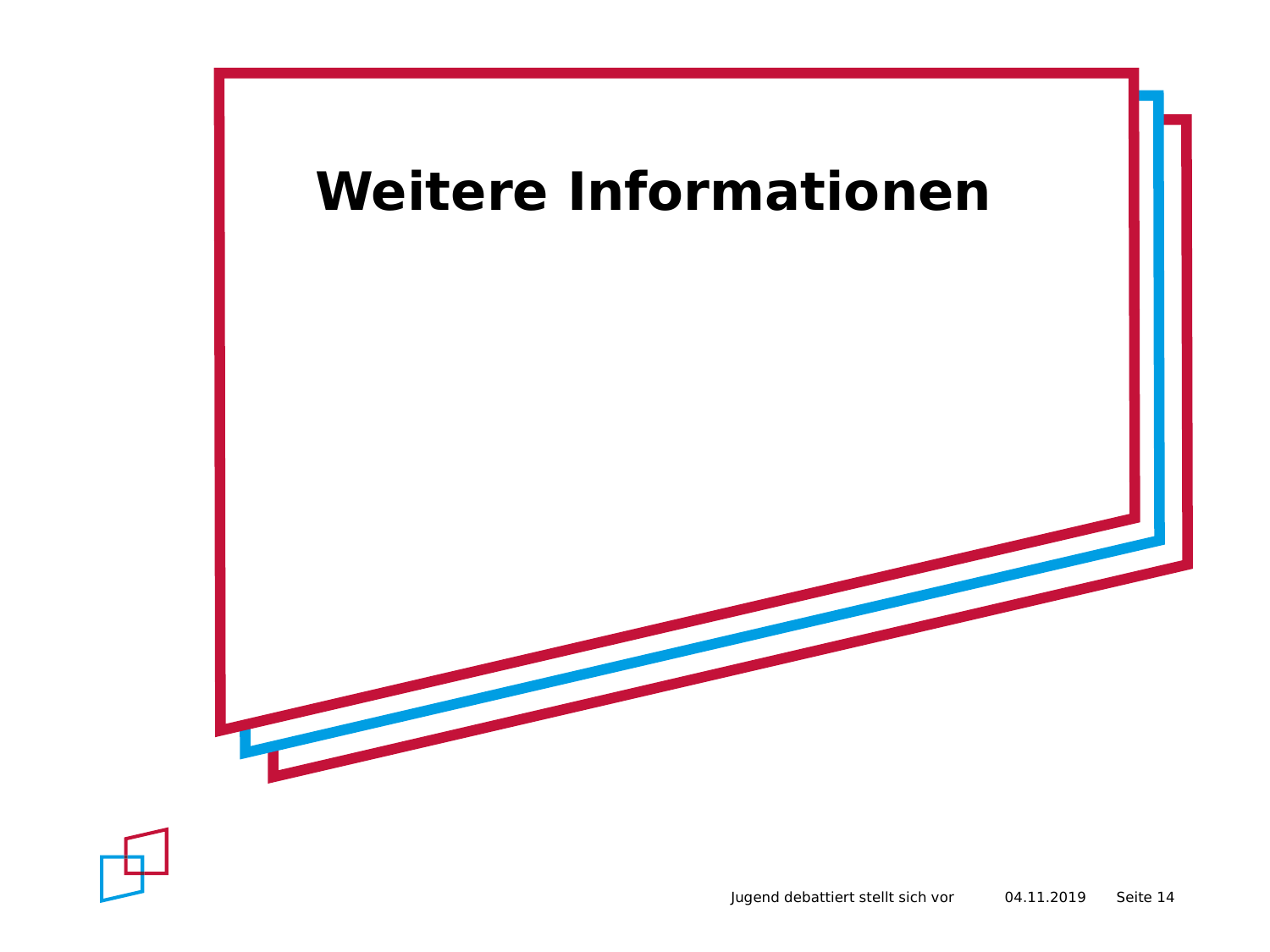

# Weitere Informationen
Jugend debattiert stellt sich vor
04.11.2019
Seite 14